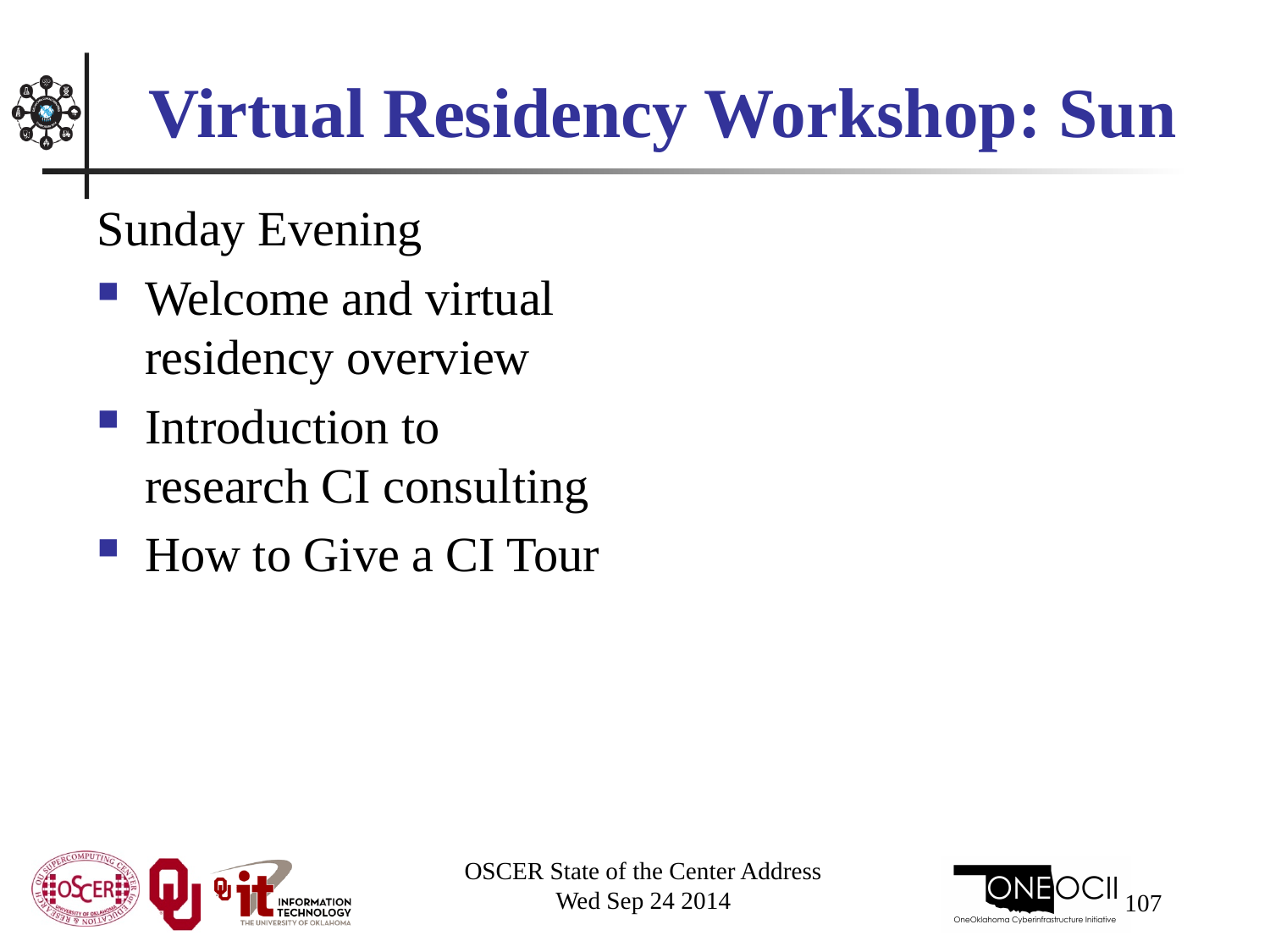

# Virtual Residency Workshop: Sun
Sunday Evening
Welcome and virtual residency overview
Introduction to research CI consulting
How to Give a CI Tour

OSCER State of the Center Address
Wed Sep 24 2014
107